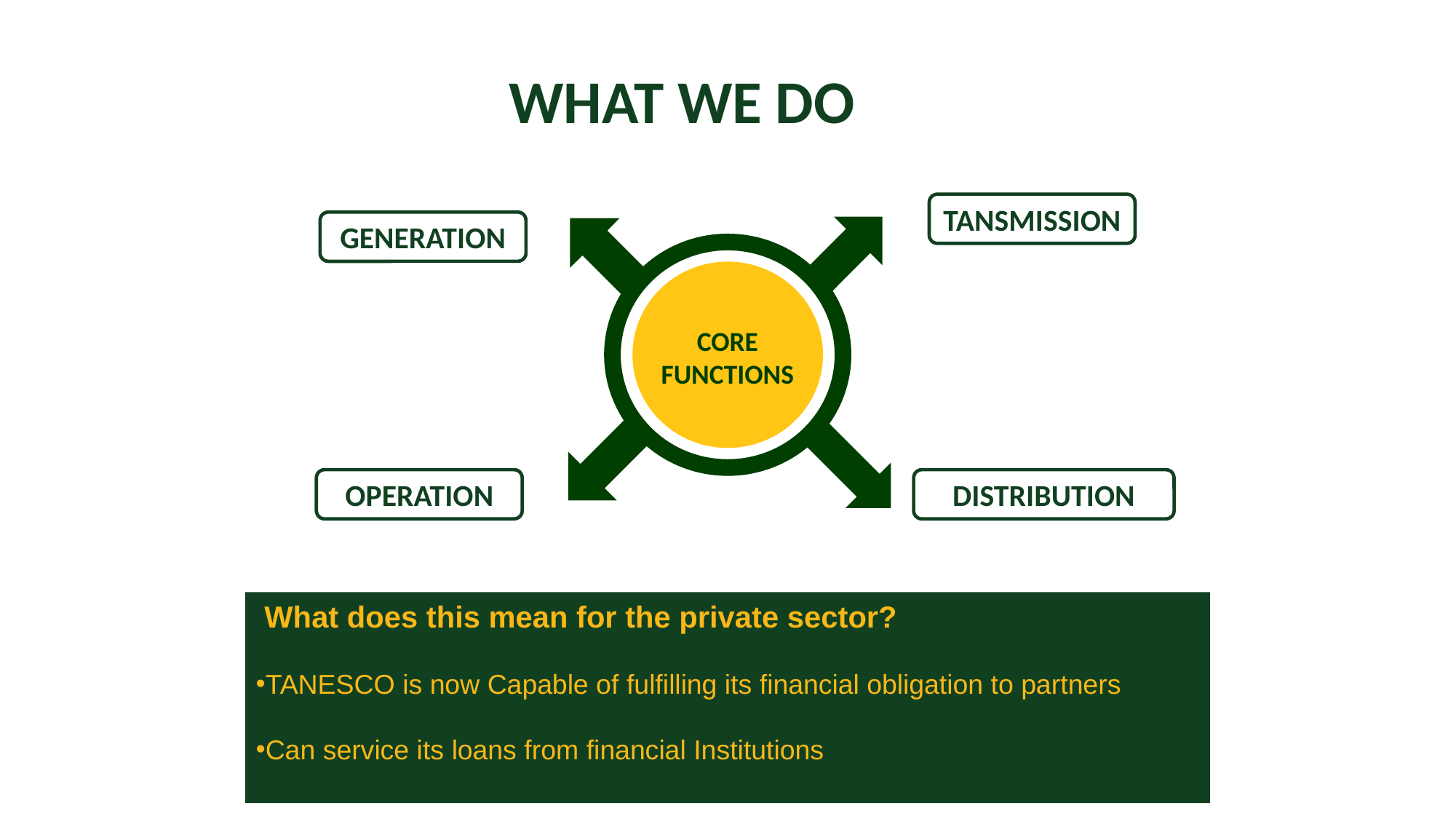

WHAT WE DO
TANSMISSION

GENERATION
CORE
FUNCTIONS
DISTRIBUTION
OPERATION
What does this mean for the private sector?

TANESCO is now Capable of fulfilling its financial obligation to partners

Can service its loans from financial Institutions